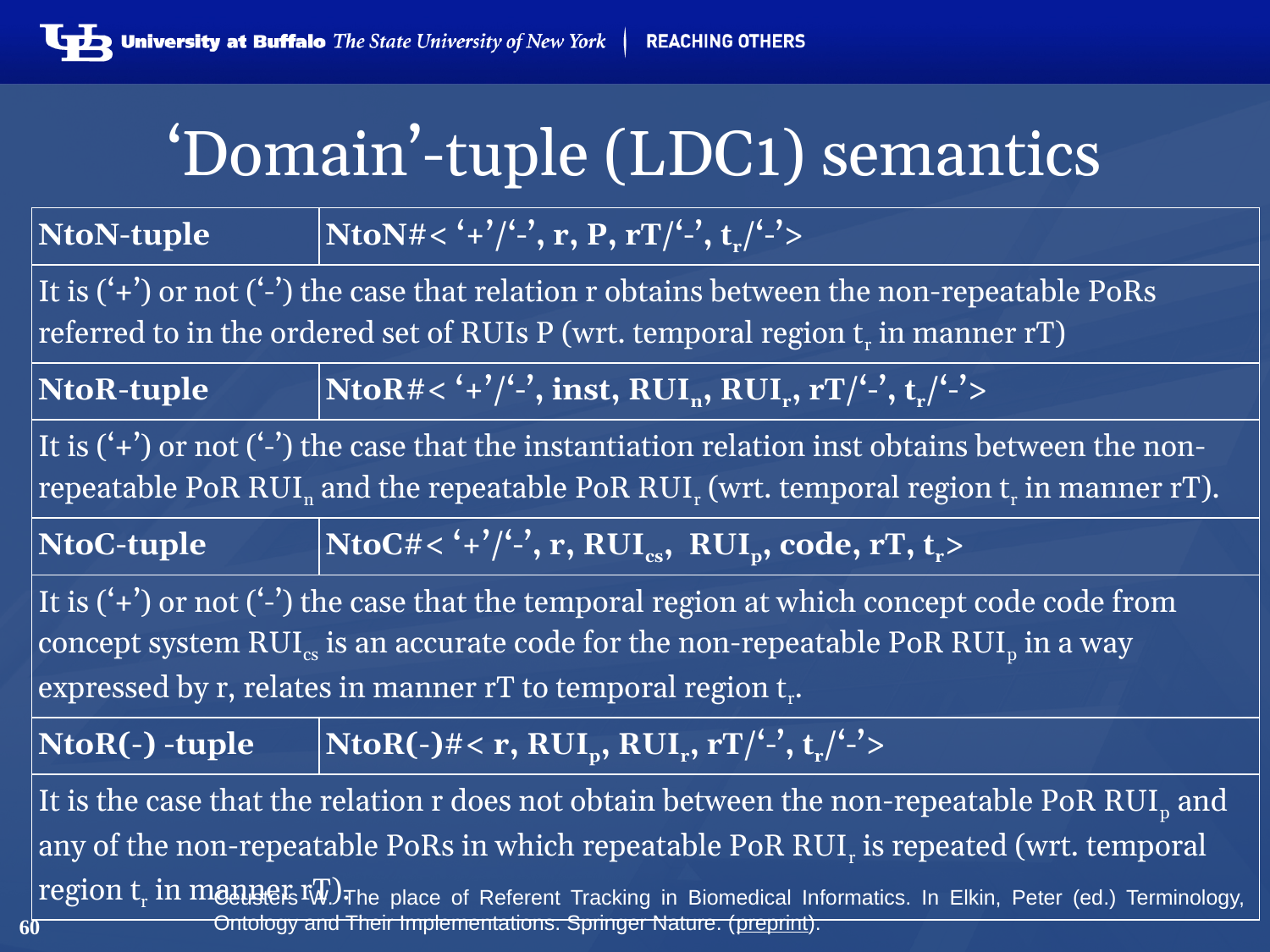

# ‘Domain’-tuple (LDC1) semantics
| NtoN-tuple | NtoN#< ‘+’/‘-’, r, P, rT/‘-’, tr/‘-’> |
| --- | --- |
| It is (‘+’) or not (‘-’) the case that relation r obtains between the non-repeatable PoRs referred to in the ordered set of RUIs P (wrt. temporal region tr in manner rT) |  |
| NtoR-tuple | NtoR#< ‘+’/‘-’, inst, RUIn, RUIr, rT/‘-’, tr/‘-’> |
| It is (‘+’) or not (‘-’) the case that the instantiation relation inst obtains between the non-repeatable PoR RUIn and the repeatable PoR RUIr (wrt. temporal region tr in manner rT). |  |
| NtoC-tuple | NtoC#< ‘+’/‘-’, r, RUIcs, RUIp, code, rT, tr> |
| It is (‘+’) or not (‘-’) the case that the temporal region at which concept code code from concept system RUIcs is an accurate code for the non-repeatable PoR RUIp in a way expressed by r, relates in manner rT to temporal region tr. |  |
| NtoR(-) -tuple | NtoR(-)#< r, RUIp, RUIr, rT/‘-’, tr/‘-’> |
| It is the case that the relation r does not obtain between the non-repeatable PoR RUIp and any of the non-repeatable PoRs in which repeatable PoR RUIr is repeated (wrt. temporal region tr in manner rT). |  |
Ceusters W. The place of Referent Tracking in Biomedical Informatics. In Elkin, Peter (ed.) Terminology, Ontology and Their Implementations. Springer Nature. (preprint).
60